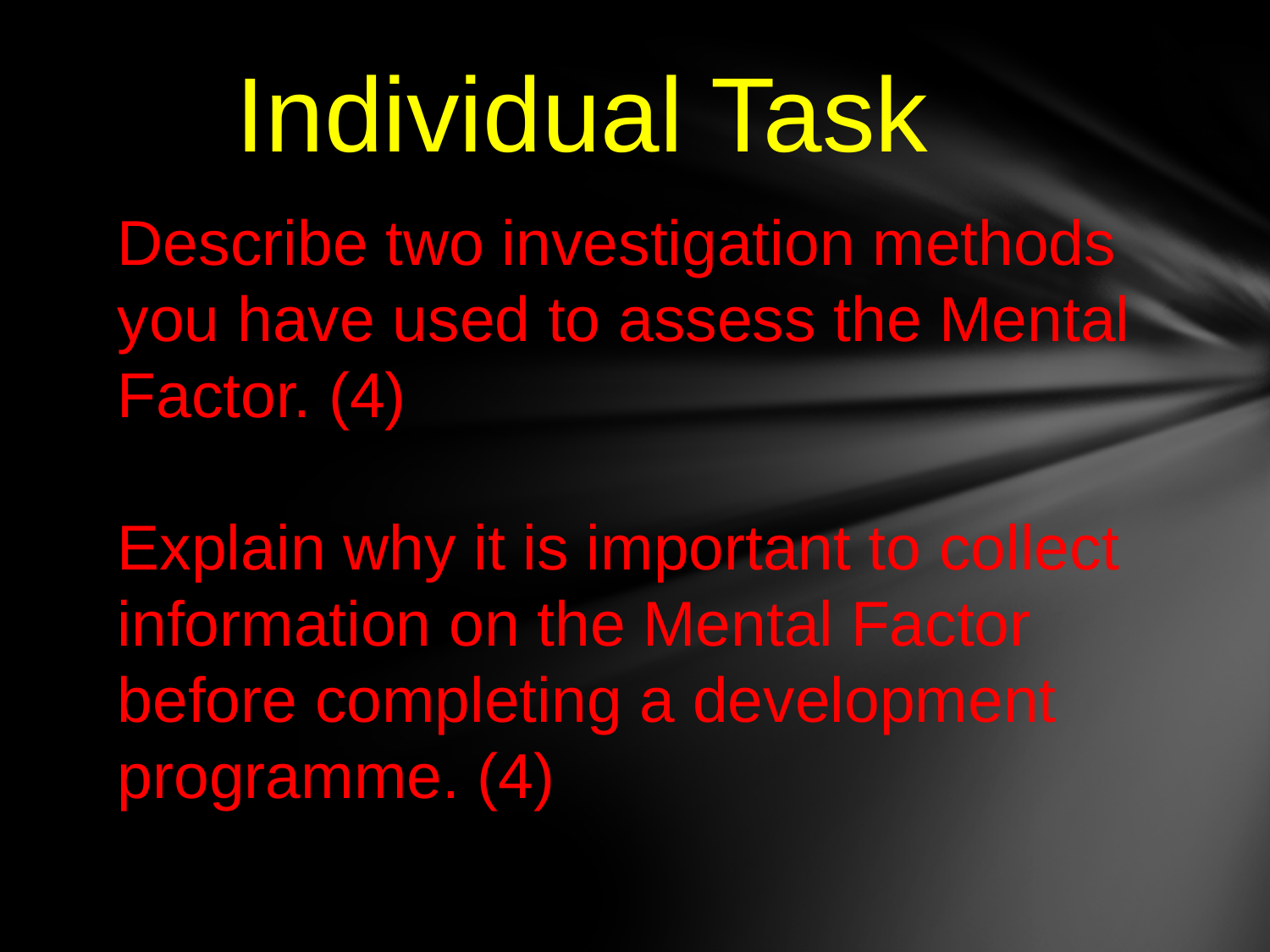

# Individual Task
Describe two investigation methods you have used to assess the Mental Factor. (4)

Explain why it is important to collect information on the Mental Factor before completing a development programme. (4)